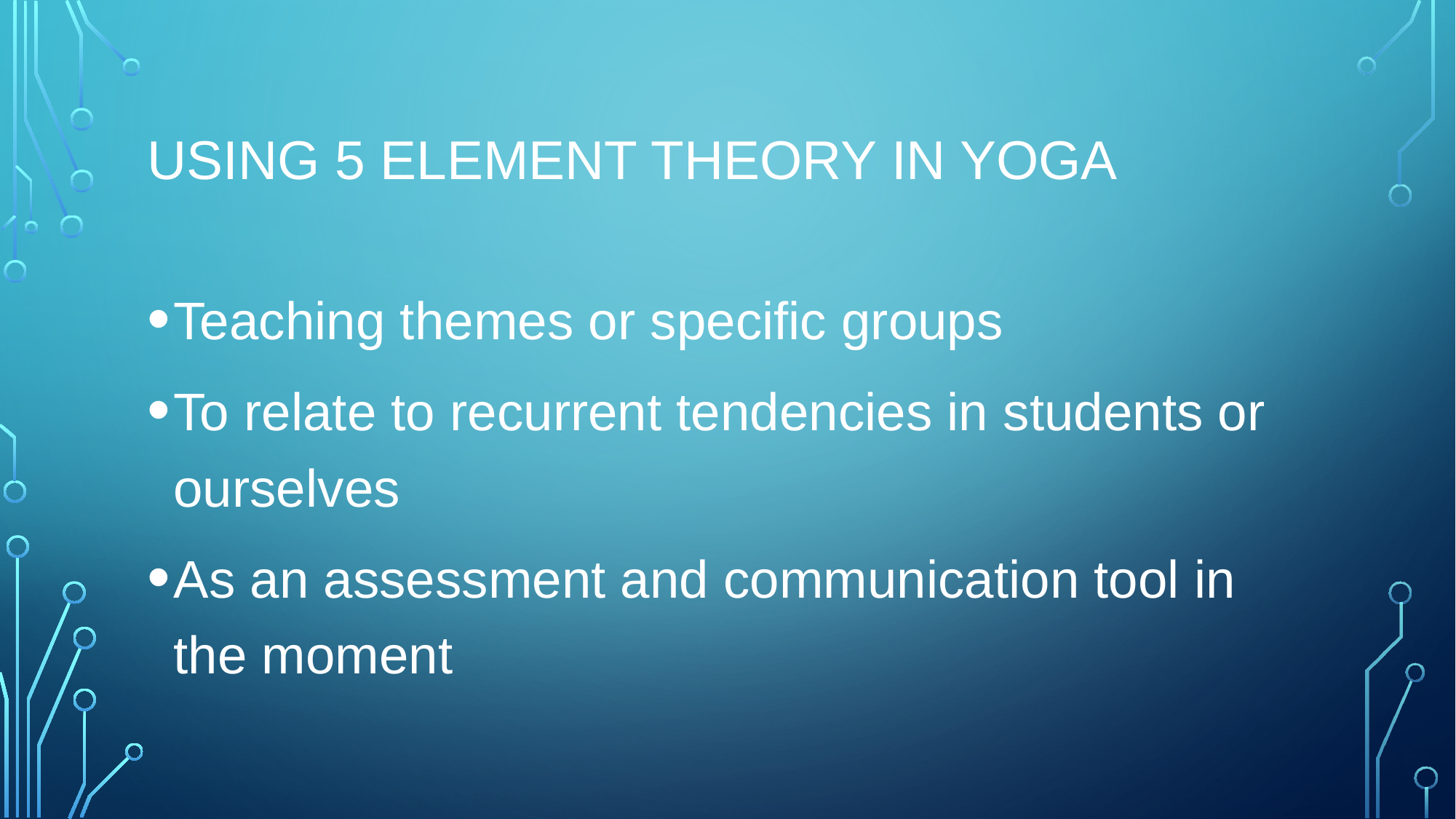

# Using 5 element theory in yoga
Teaching themes or specific groups
To relate to recurrent tendencies in students or ourselves
As an assessment and communication tool in the moment